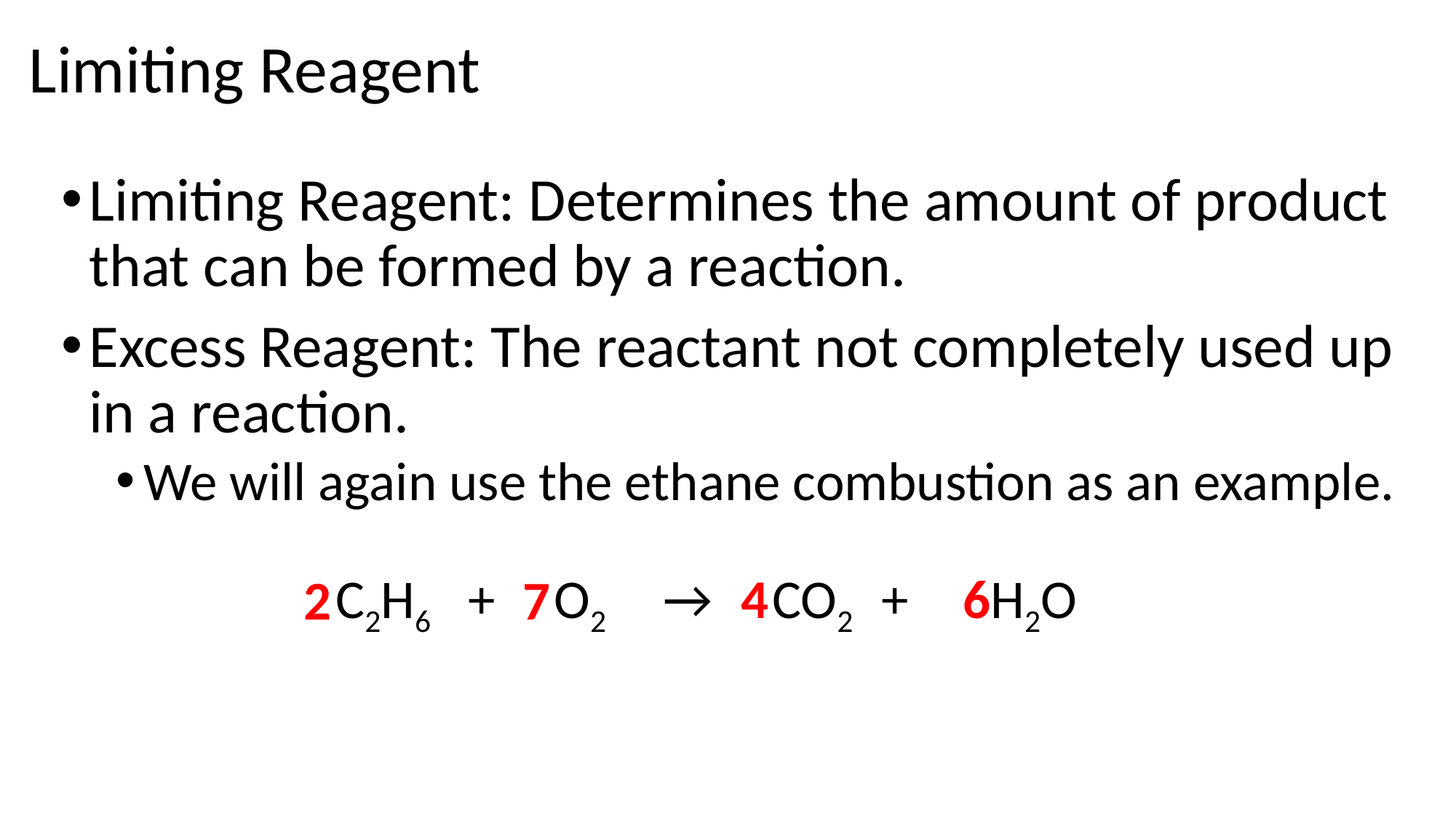

# Limiting Reagent
Limiting Reagent: Determines the amount of product that can be formed by a reaction.
Excess Reagent: The reactant not completely used up in a reaction.
We will again use the ethane combustion as an example.
4
6
C2H6   + 	O2 	→ 	CO2 	+ 	H2O
7
2